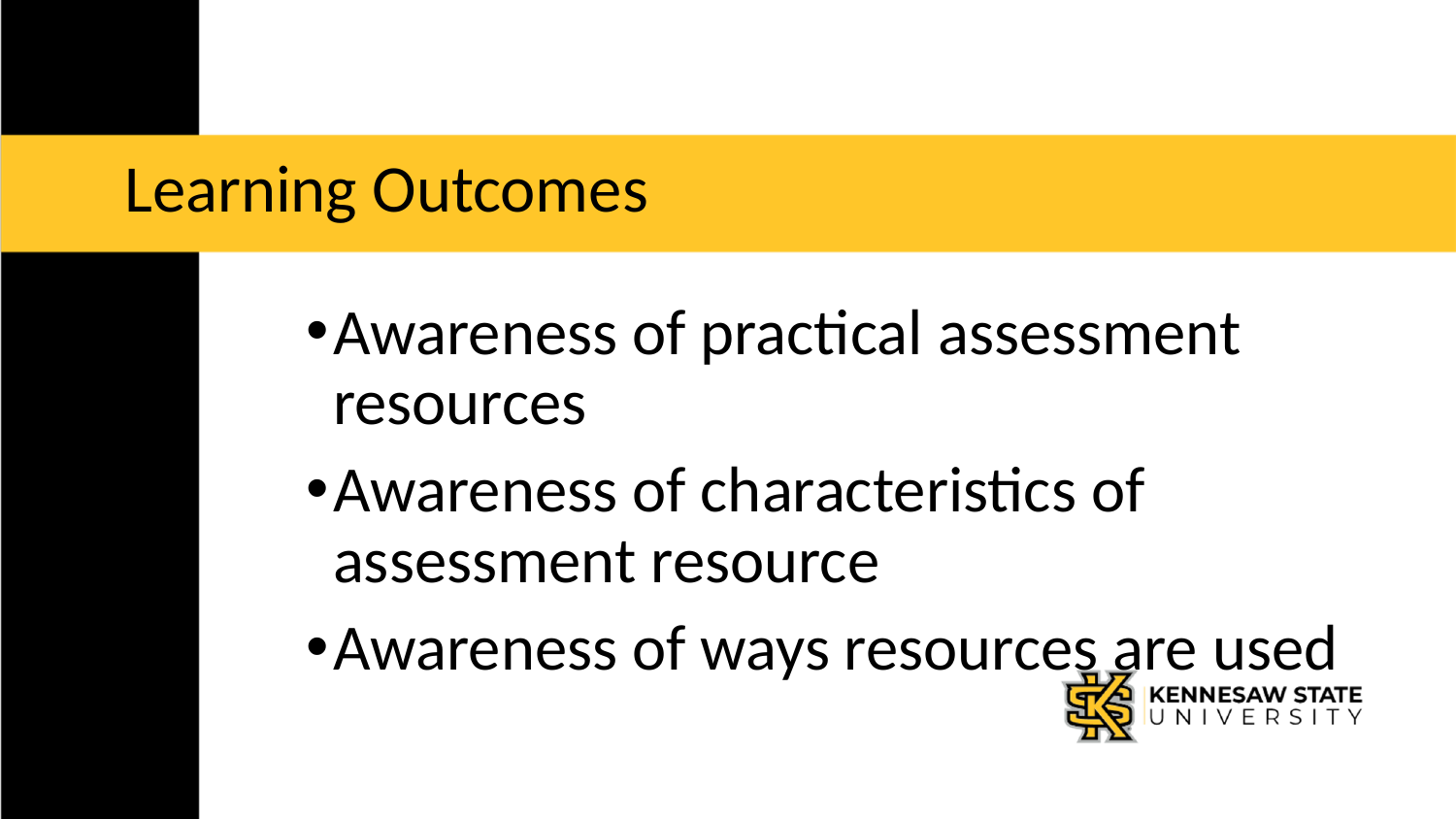

# Learning Outcomes
Awareness of practical assessment resources
Awareness of characteristics of assessment resource
Awareness of ways resources are used